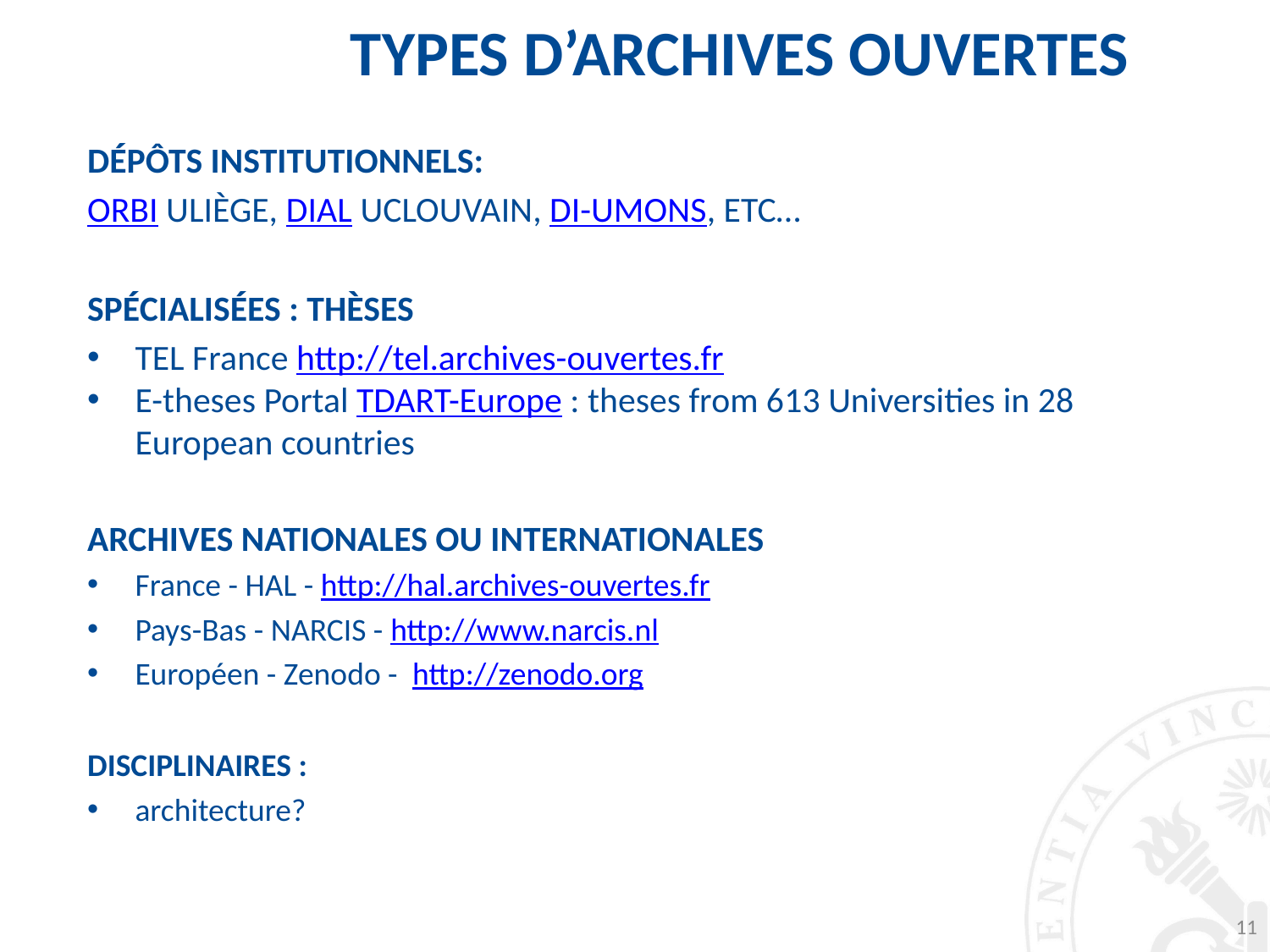

Types d’Archives ouvertes
Dépôts Institutionnels:
Orbi ULiège, DIAL UCLouvain, DI-UMONS, etc…

Spécialisées : Thèses
TEL France http://tel.archives-ouvertes.fr
E-theses Portal TDART-Europe : theses from 613 Universities in 28 European countries

Archives nationales ou internationales
France - HAL - http://hal.archives-ouvertes.fr
Pays-Bas - NARCIS - http://www.narcis.nl
Européen - Zenodo -  http://zenodo.org

Disciplinaires :
architecture?

11